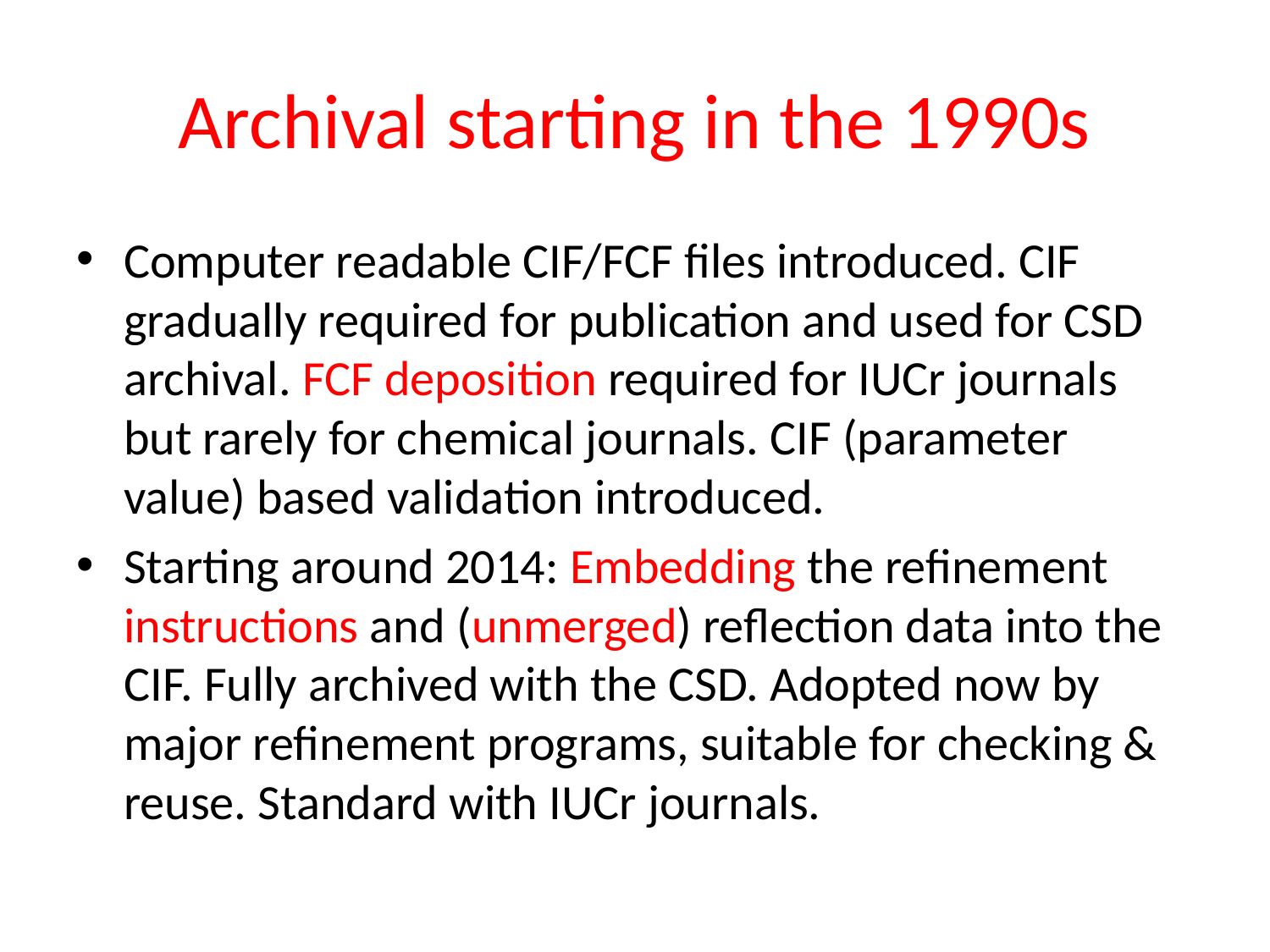

# Archival starting in the 1990s
Computer readable CIF/FCF files introduced. CIF gradually required for publication and used for CSD archival. FCF deposition required for IUCr journals but rarely for chemical journals. CIF (parameter value) based validation introduced.
Starting around 2014: Embedding the refinement instructions and (unmerged) reflection data into the CIF. Fully archived with the CSD. Adopted now by major refinement programs, suitable for checking & reuse. Standard with IUCr journals.